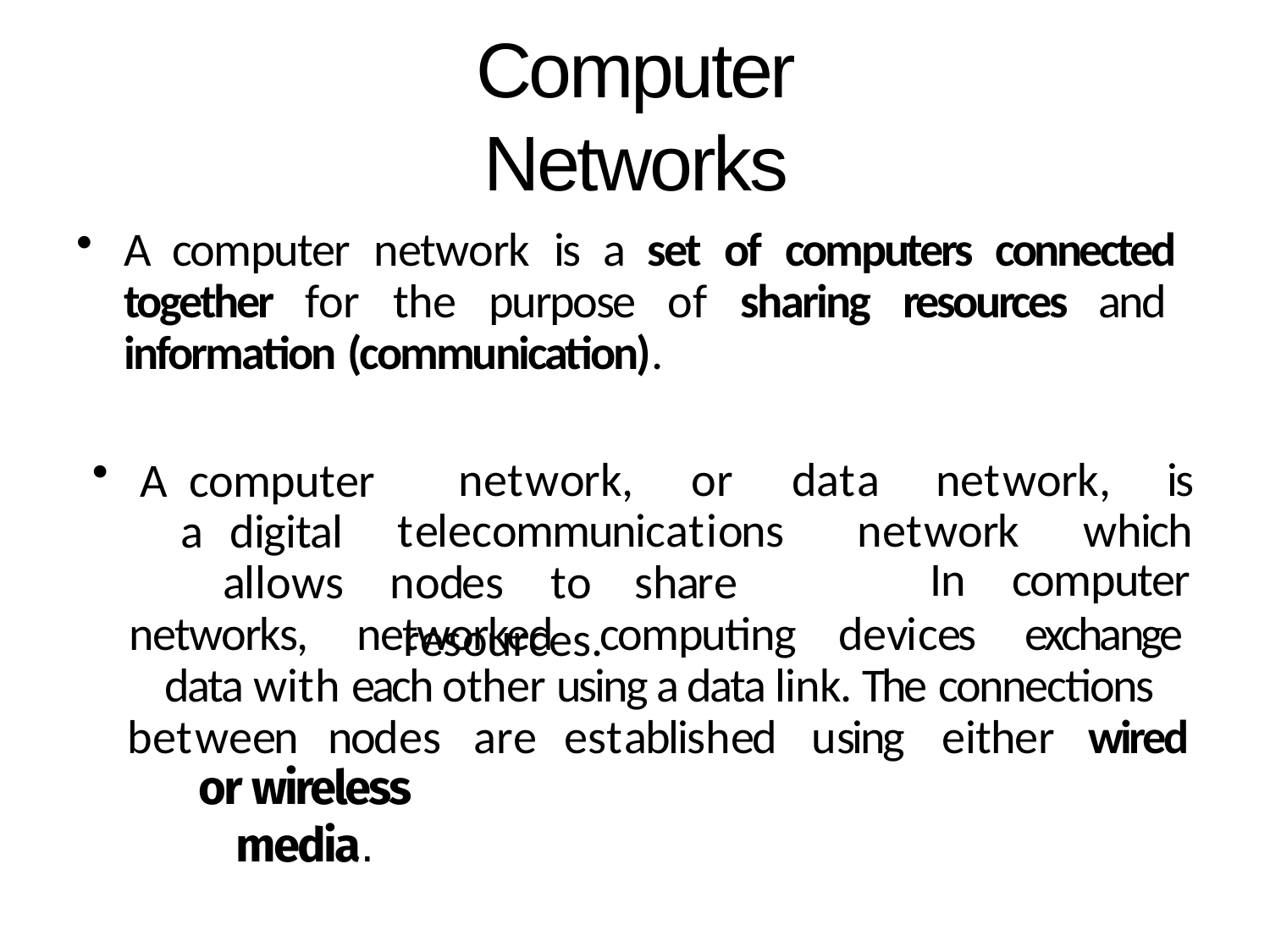

# Computer Networks
A computer network is a set of computers connected  together for the purpose of sharing resources and  information (communication).
A	computer  a	digital
network,	or	data	network,	is
telecommunications	network	which
allows	nodes	to	share	resources.
In	computer
exchange
networks,	networked	computing
devices
data with each other using a data link. The connections
between	nodes	are	established	using
either	wired
or wireless media.